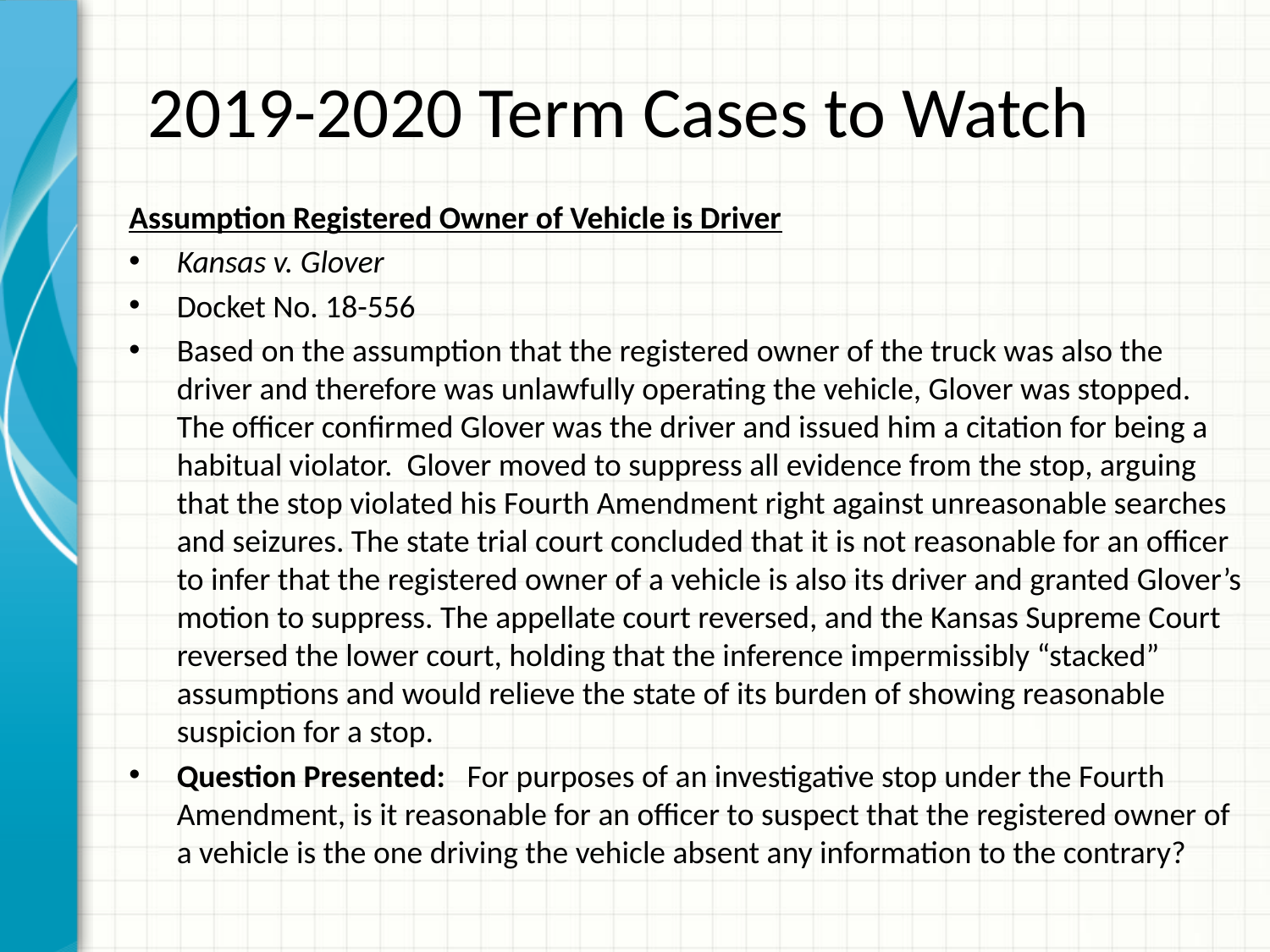

# 2019-2020 Term Cases to Watch
Assumption Registered Owner of Vehicle is Driver
Kansas v. Glover
Docket No. 18-556
Based on the assumption that the registered owner of the truck was also the driver and therefore was unlawfully operating the vehicle, Glover was stopped. The officer confirmed Glover was the driver and issued him a citation for being a habitual violator.  Glover moved to suppress all evidence from the stop, arguing that the stop violated his Fourth Amendment right against unreasonable searches and seizures. The state trial court concluded that it is not reasonable for an officer to infer that the registered owner of a vehicle is also its driver and granted Glover’s motion to suppress. The appellate court reversed, and the Kansas Supreme Court reversed the lower court, holding that the inference impermissibly “stacked” assumptions and would relieve the state of its burden of showing reasonable suspicion for a stop.
Question Presented:   For purposes of an investigative stop under the Fourth Amendment, is it reasonable for an officer to suspect that the registered owner of a vehicle is the one driving the vehicle absent any information to the contrary?